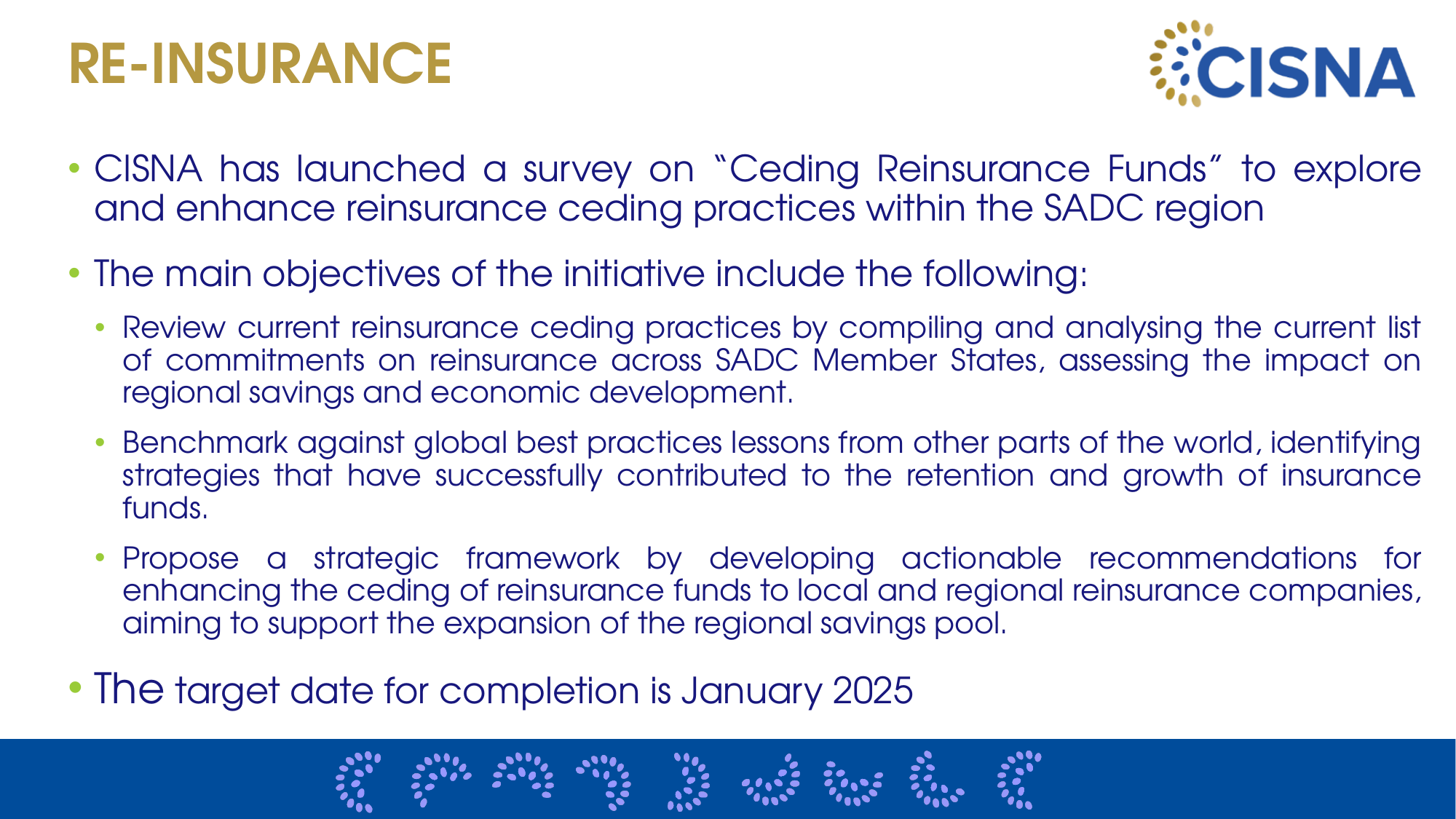

# RE-INSURANCE
CISNA has launched a survey on “Ceding Reinsurance Funds” to explore and enhance reinsurance ceding practices within the SADC region
The main objectives of the initiative include the following:
Review current reinsurance ceding practices by compiling and analysing the current list of commitments on reinsurance across SADC Member States, assessing the impact on regional savings and economic development.
Benchmark against global best practices lessons from other parts of the world, identifying strategies that have successfully contributed to the retention and growth of insurance funds.
Propose a strategic framework by developing actionable recommendations for enhancing the ceding of reinsurance funds to local and regional reinsurance companies, aiming to support the expansion of the regional savings pool.
The target date for completion is January 2025